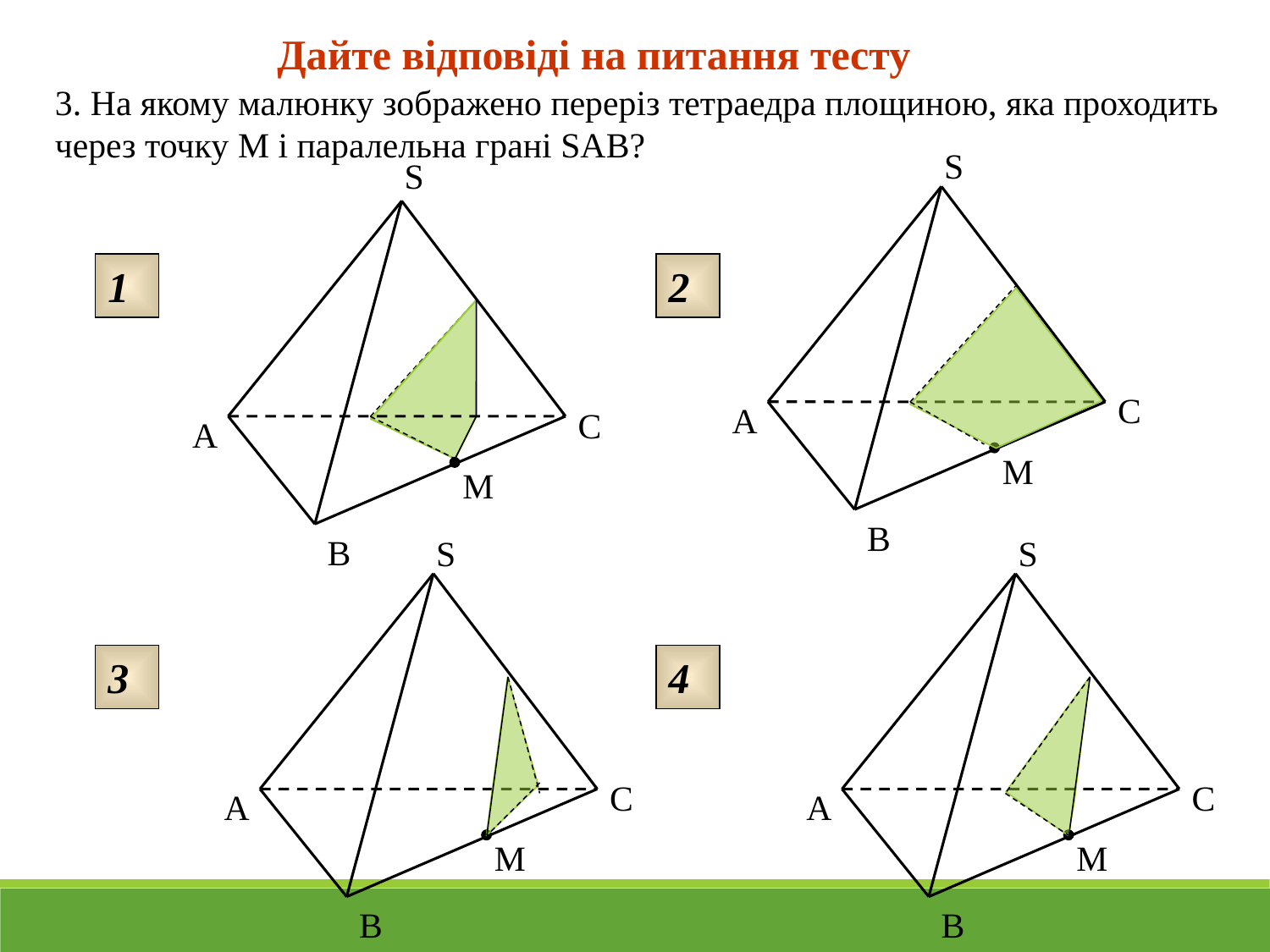

Дайте відповіді на питання тесту
3. На якому малюнку зображено переріз тетраедра площиною, яка проходить через точку М і паралельна грані SAВ?
S
S

C

M
B
A

C
A

M
B
1
2
S

A

M
C
S

C
A

M
3
4
B
B